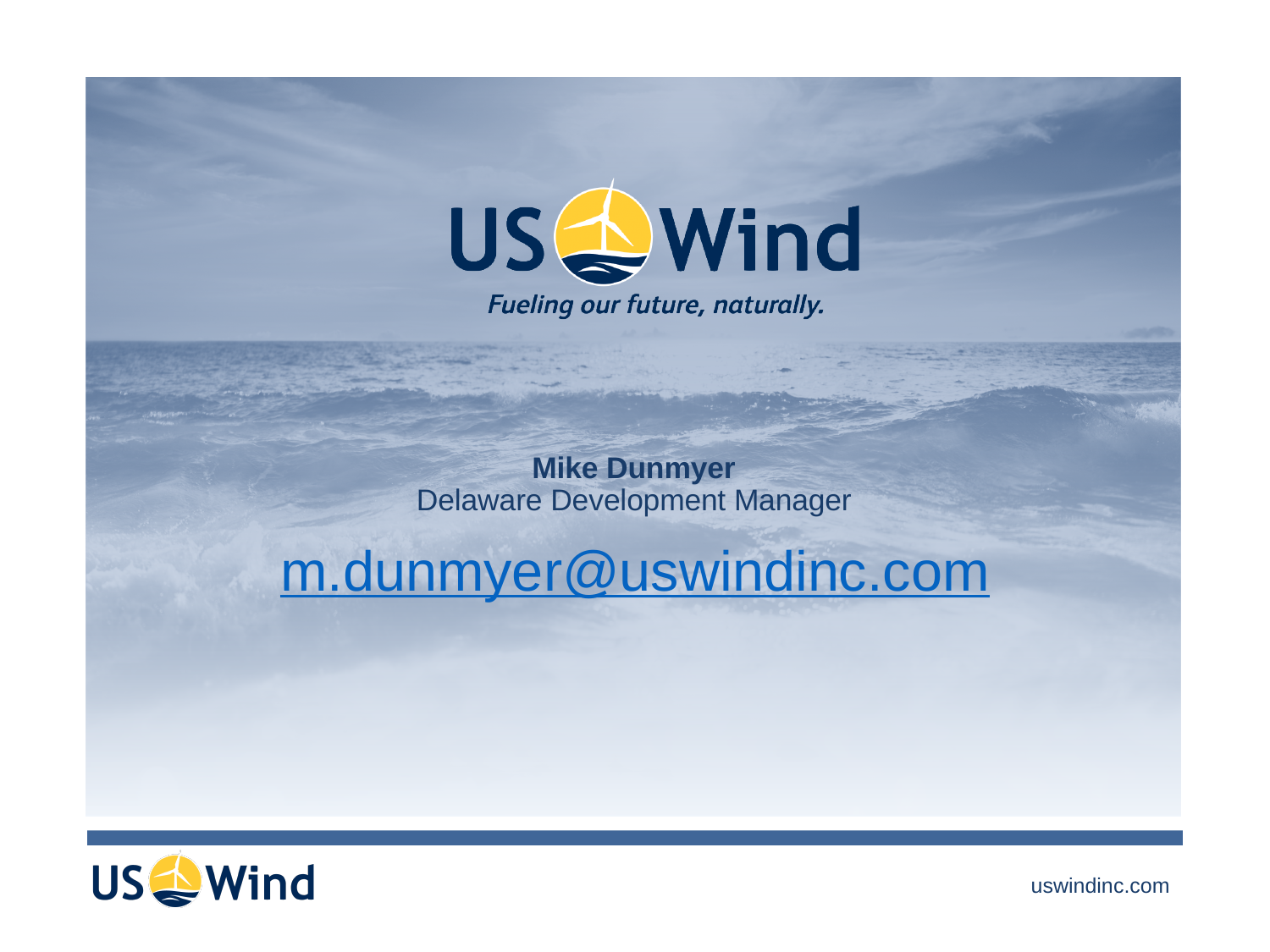

# Mike Dunmyer Delaware Development Manager
m.dunmyer@uswindinc.com
uswindinc.com